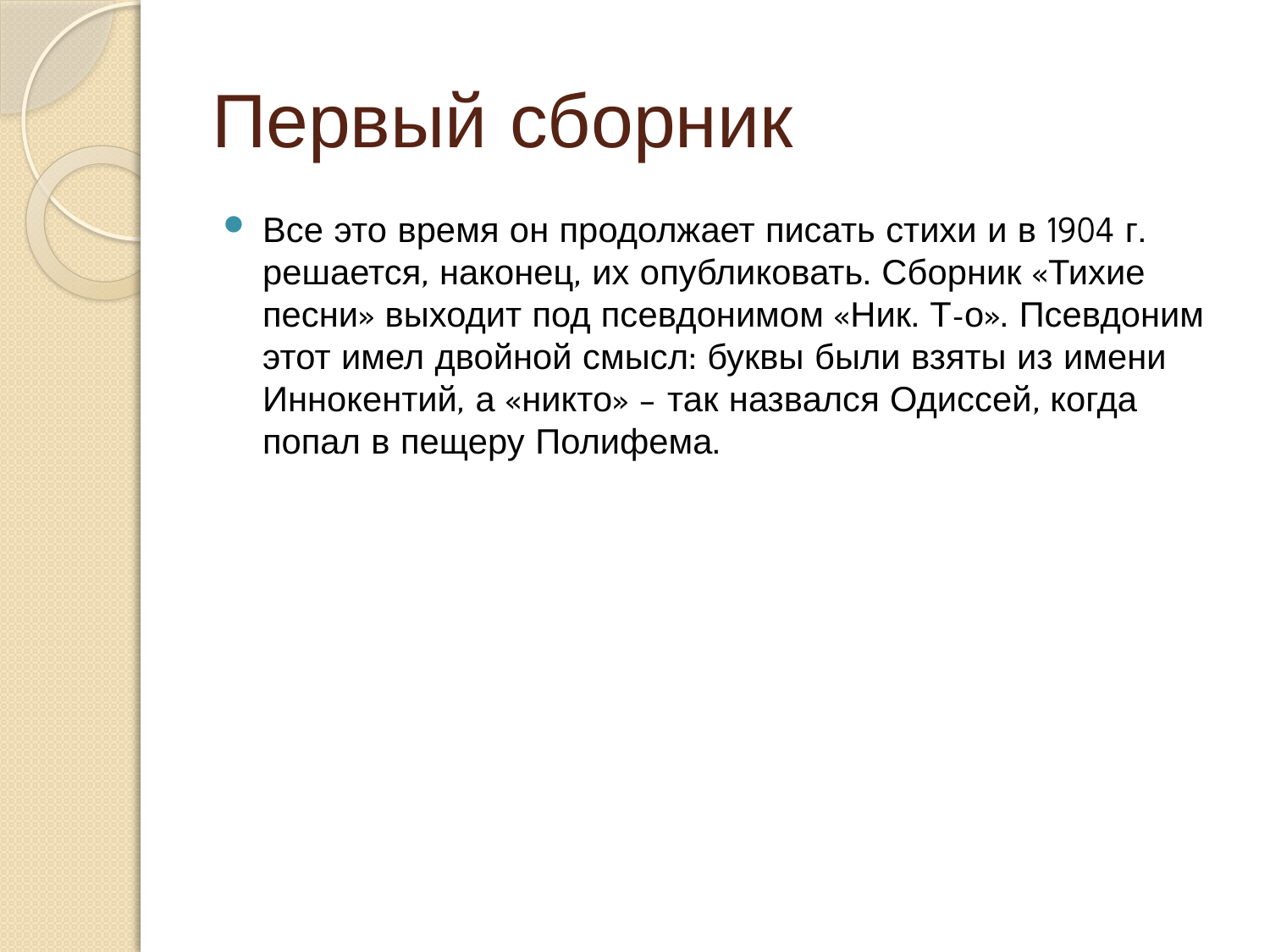

# Первый сборник
Все это время он продолжает писать стихи и в 1904 г. решается, наконец, их опубликовать. Сборник «Тихие песни» выходит под псевдонимом «Ник. Т-о». Псевдоним этот имел двойной смысл: буквы были взяты из имени Иннокентий, а «никто» – так назвался Одиссей, когда попал в пещеру Полифема.